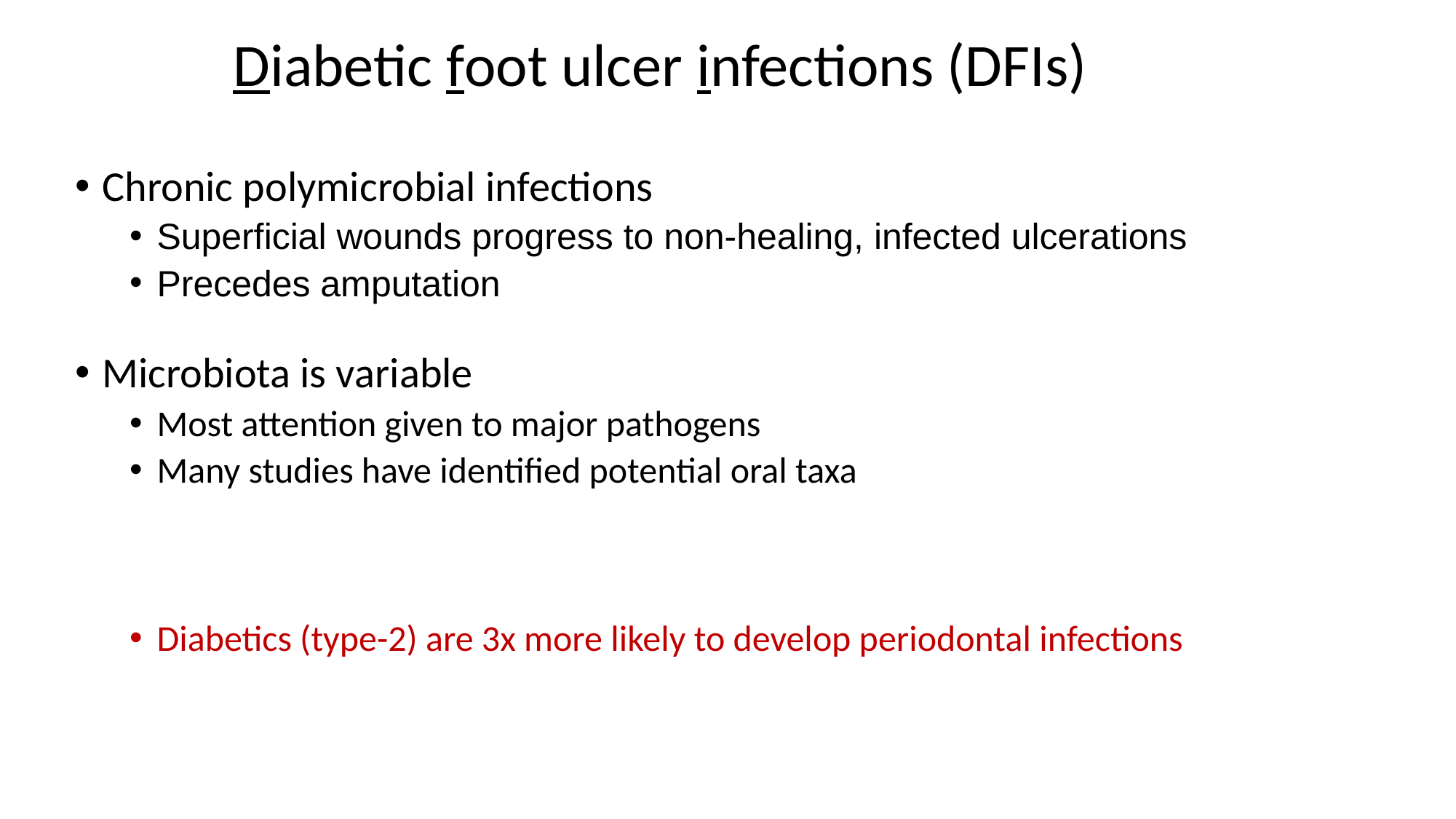

# Diabetic foot ulcer infections (DFIs)
Chronic polymicrobial infections
Superficial wounds progress to non-healing, infected ulcerations
Precedes amputation

Microbiota is variable
Most attention given to major pathogens
Many studies have identified potential oral taxa

Diabetics (type-2) are 3x more likely to develop periodontal infections